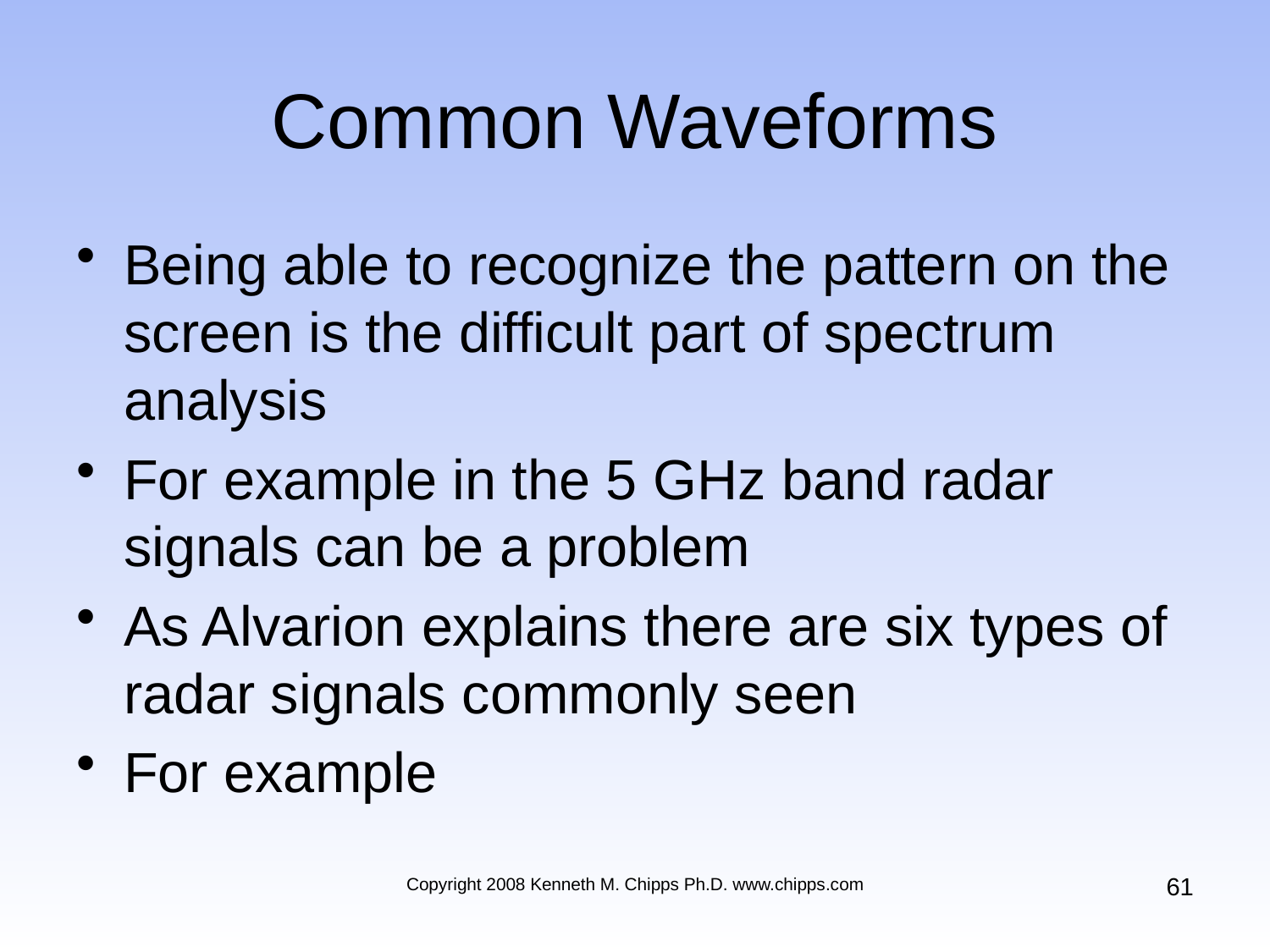

# Common Waveforms
Being able to recognize the pattern on the screen is the difficult part of spectrum analysis
For example in the 5 GHz band radar signals can be a problem
As Alvarion explains there are six types of radar signals commonly seen
For example
61
Copyright 2008 Kenneth M. Chipps Ph.D. www.chipps.com